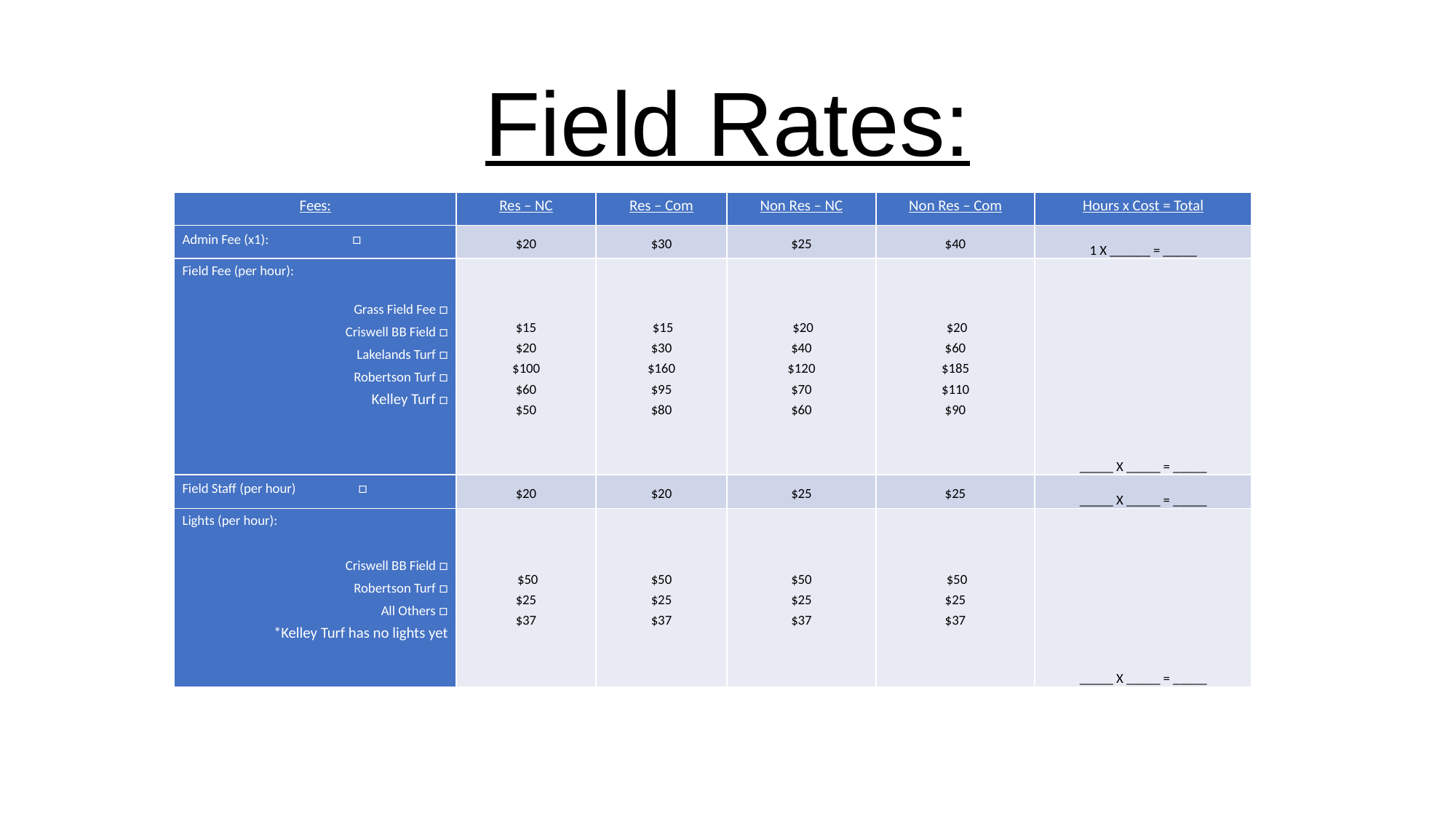

# Field Rates:
| Fees: | Res – NC | Res – Com | Non Res – NC | Non Res – Com | Hours x Cost = Total |
| --- | --- | --- | --- | --- | --- |
| Admin Fee (x1): □ | $20 | $30 | $25 | $40 | 1 X \_\_\_\_\_\_ = \_\_\_\_\_ |
| Field Fee (per hour): Grass Field Fee □ Criswell BB Field □ Lakelands Turf □ Robertson Turf □ Kelley Turf □ | $15 $20 $100 $60 $50 | $15 $30 $160 $95 $80 | $20 $40 $120 $70 $60 | $20 $60 $185 $110 $90 | \_\_\_\_\_ X \_\_\_\_\_ = \_\_\_\_\_ |
| Field Staff (per hour) □ | $20 | $20 | $25 | $25 | \_\_\_\_\_ X \_\_\_\_\_ = \_\_\_\_\_ |
| Lights (per hour): Criswell BB Field □ Robertson Turf □ All Others □ \*Kelley Turf has no lights yet | $50 $25 $37 | $50 $25 $37 | $50 $25 $37 | $50 $25 $37 | \_\_\_\_\_ X \_\_\_\_\_ = \_\_\_\_\_ |